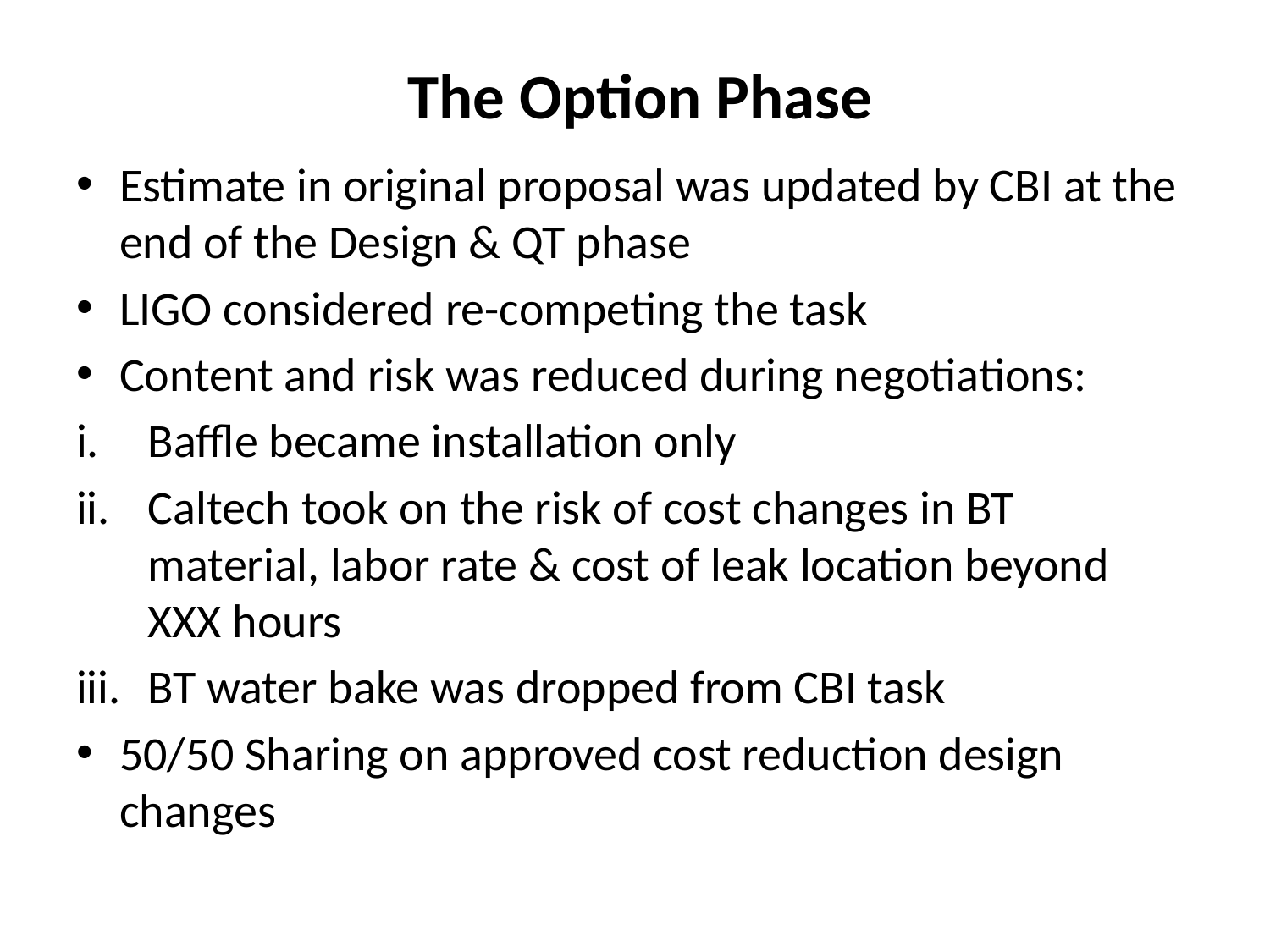

# The Option Phase
Estimate in original proposal was updated by CBI at the end of the Design & QT phase
LIGO considered re-competing the task
Content and risk was reduced during negotiations:
Baffle became installation only
Caltech took on the risk of cost changes in BT material, labor rate & cost of leak location beyond XXX hours
BT water bake was dropped from CBI task
50/50 Sharing on approved cost reduction design changes